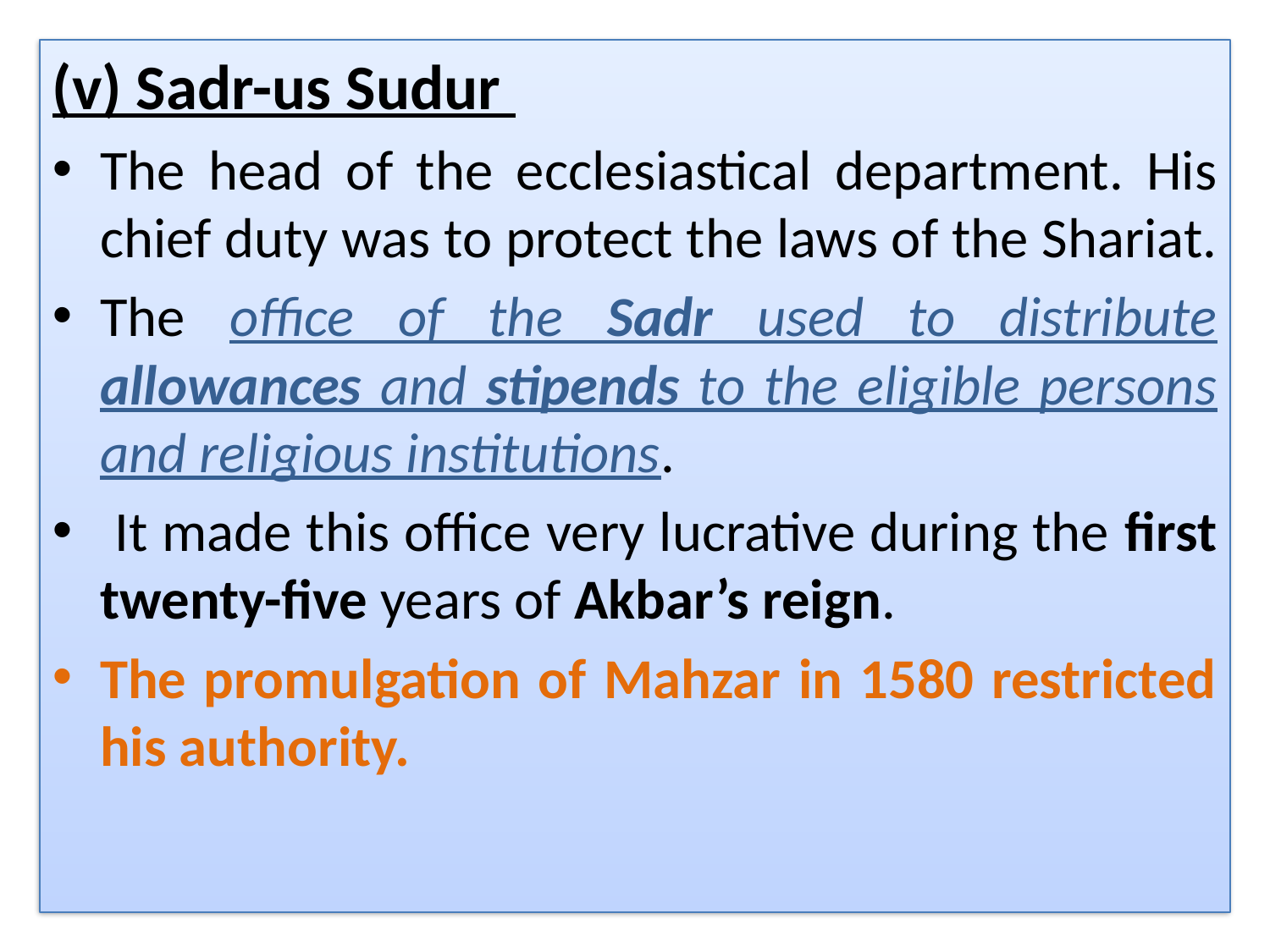

(v) Sadr-us Sudur
The head of the ecclesiastical department. His chief duty was to protect the laws of the Shariat.
The office of the Sadr used to distribute allowances and stipends to the eligible persons and religious institutions.
 It made this office very lucrative during the first twenty-five years of Akbar’s reign.
The promulgation of Mahzar in 1580 restricted his authority.